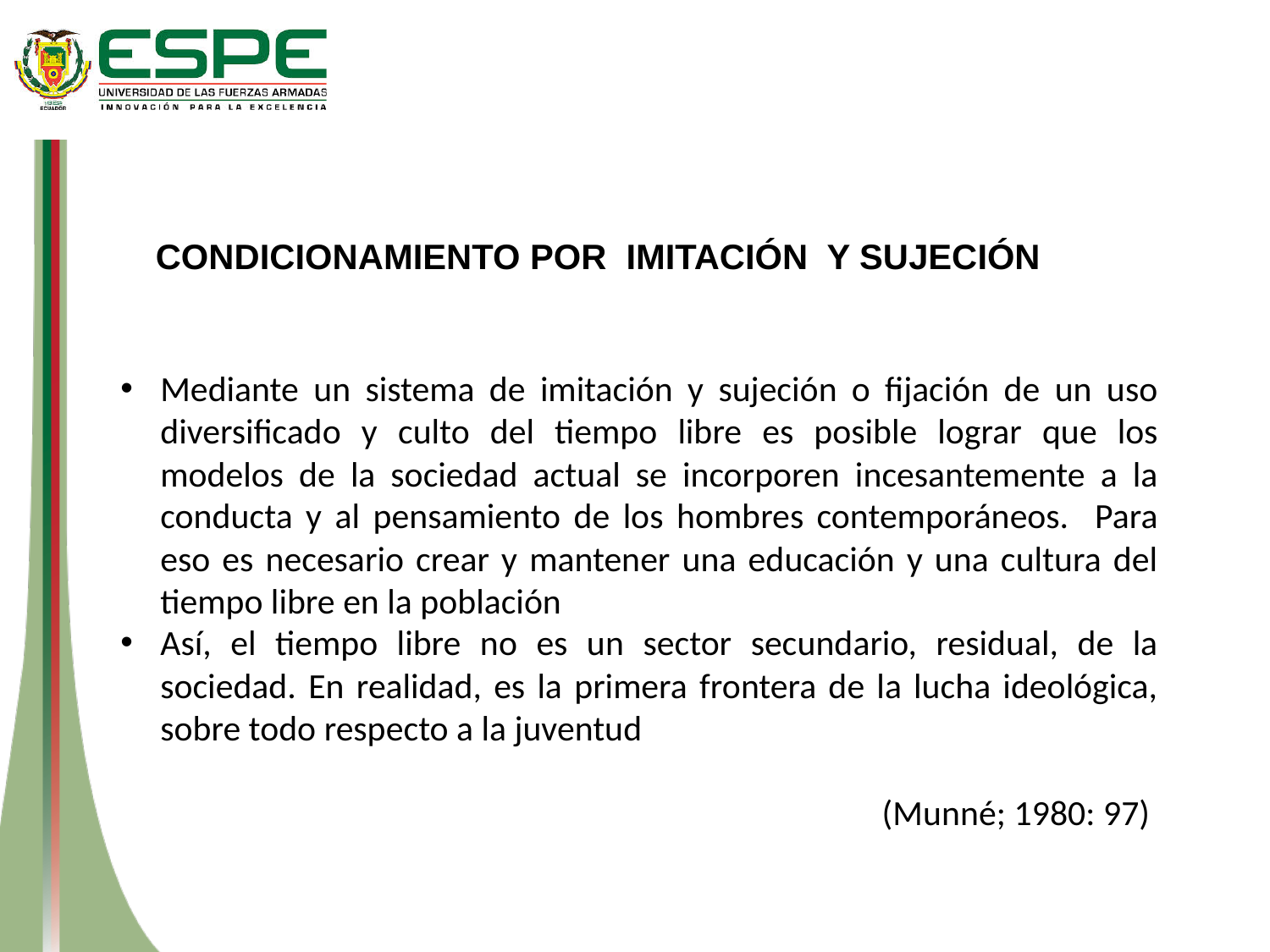

CONDICIONAMIENTO POR  IMITACIÓN  Y SUJECIÓN
Mediante un sistema de imitación y sujeción o fijación de un uso diversificado y culto del tiempo libre es posible lograr que los modelos de la sociedad actual se incorporen incesantemente a la conducta y al pensamiento de los hombres contemporáneos.  Para eso es necesario crear y mantener una educación y una cultura del tiempo libre en la población
Así, el tiempo libre no es un sector secundario, residual, de la sociedad. En realidad, es la primera frontera de la lucha ideológica, sobre todo respecto a la juventud

(Munné; 1980: 97)